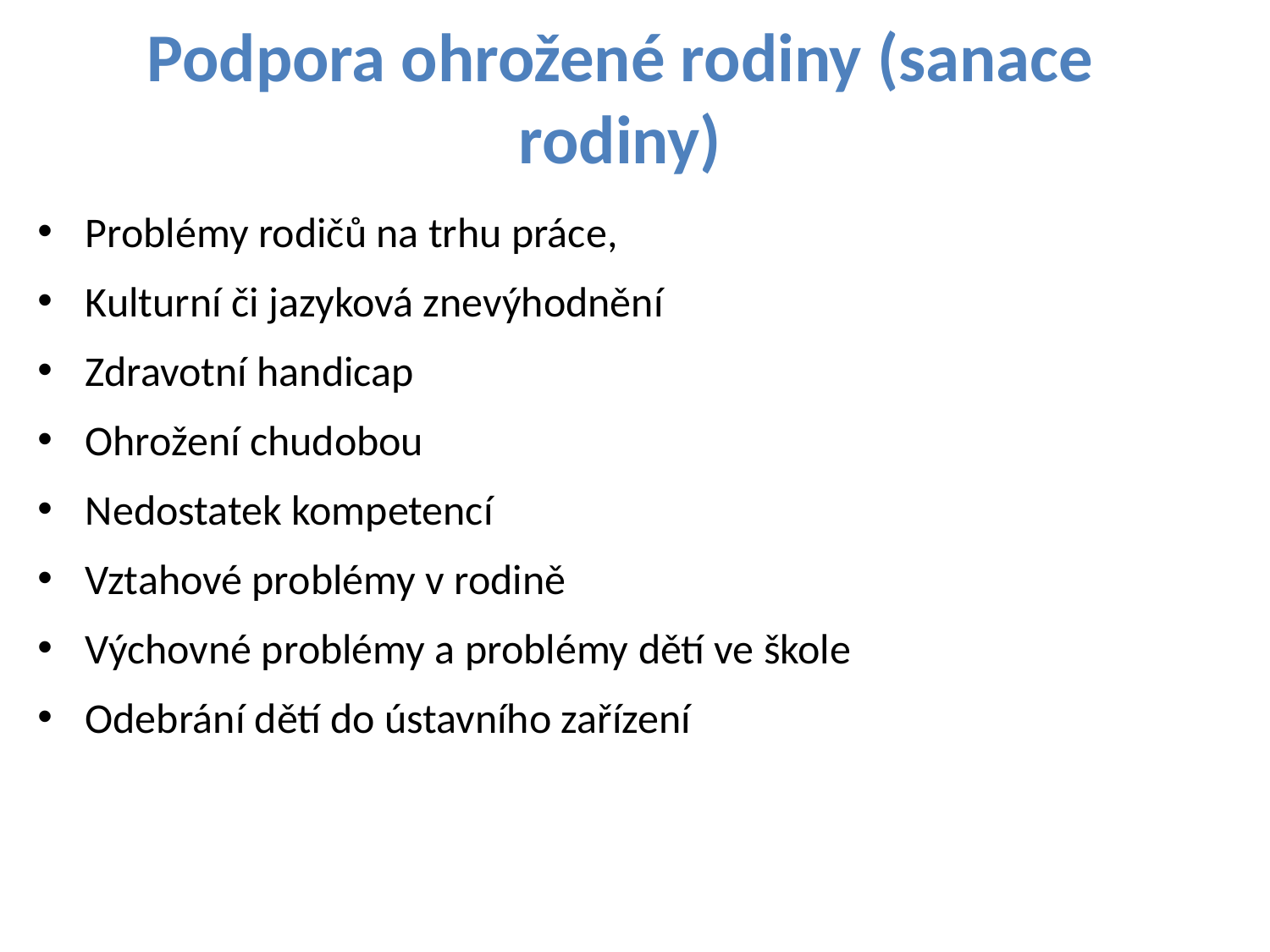

# Podpora ohrožené rodiny (sanace rodiny)
Problémy rodičů na trhu práce,
Kulturní či jazyková znevýhodnění
Zdravotní handicap
Ohrožení chudobou
Nedostatek kompetencí
Vztahové problémy v rodině
Výchovné problémy a problémy dětí ve škole
Odebrání dětí do ústavního zařízení